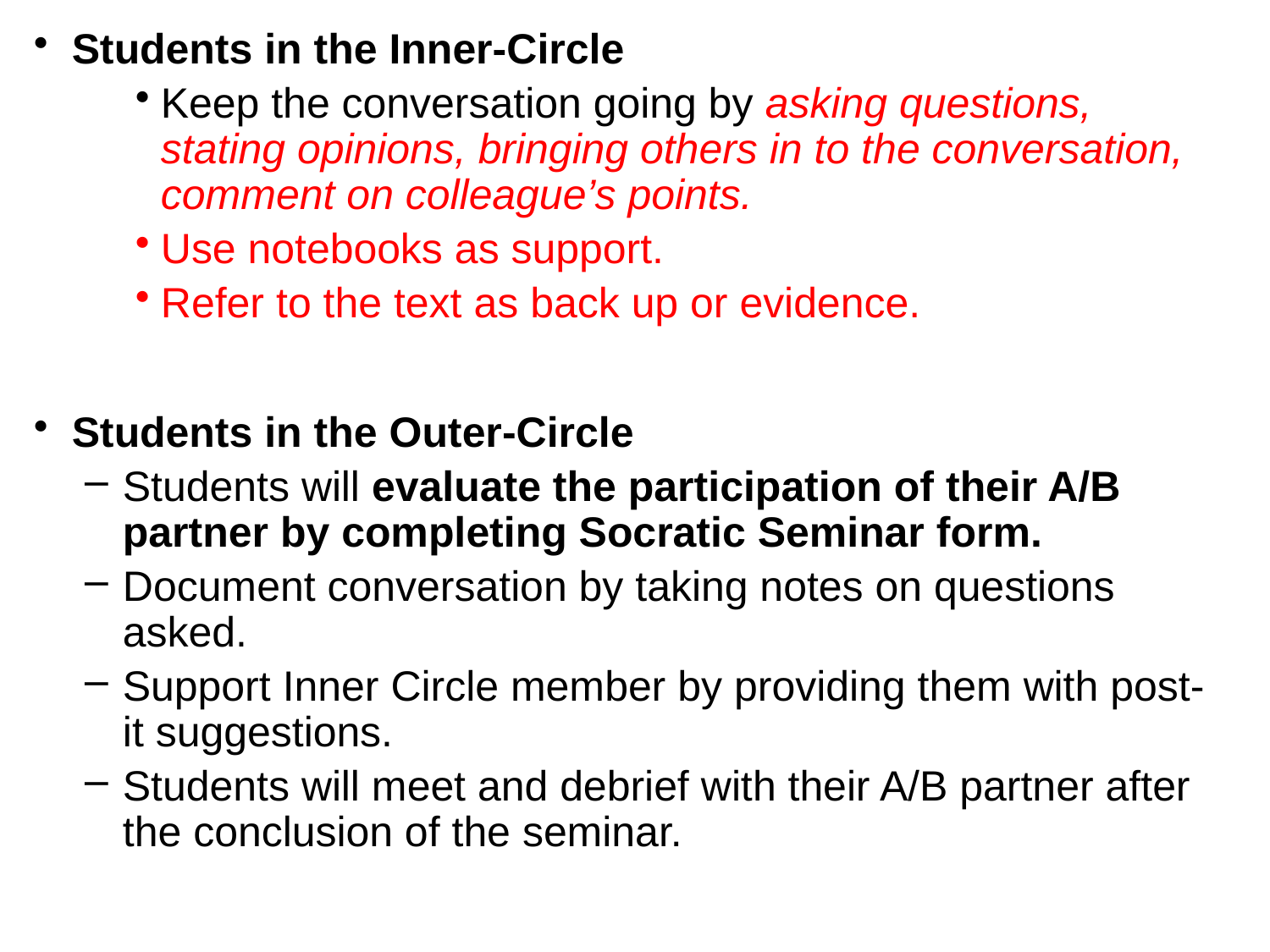

Students in the Inner-Circle
Keep the conversation going by asking questions, stating opinions, bringing others in to the conversation, comment on colleague’s points.
Use notebooks as support.
Refer to the text as back up or evidence.

Students in the Outer-Circle
Students will evaluate the participation of their A/B partner by completing Socratic Seminar form.
Document conversation by taking notes on questions asked.
Support Inner Circle member by providing them with post-it suggestions.
Students will meet and debrief with their A/B partner after the conclusion of the seminar.